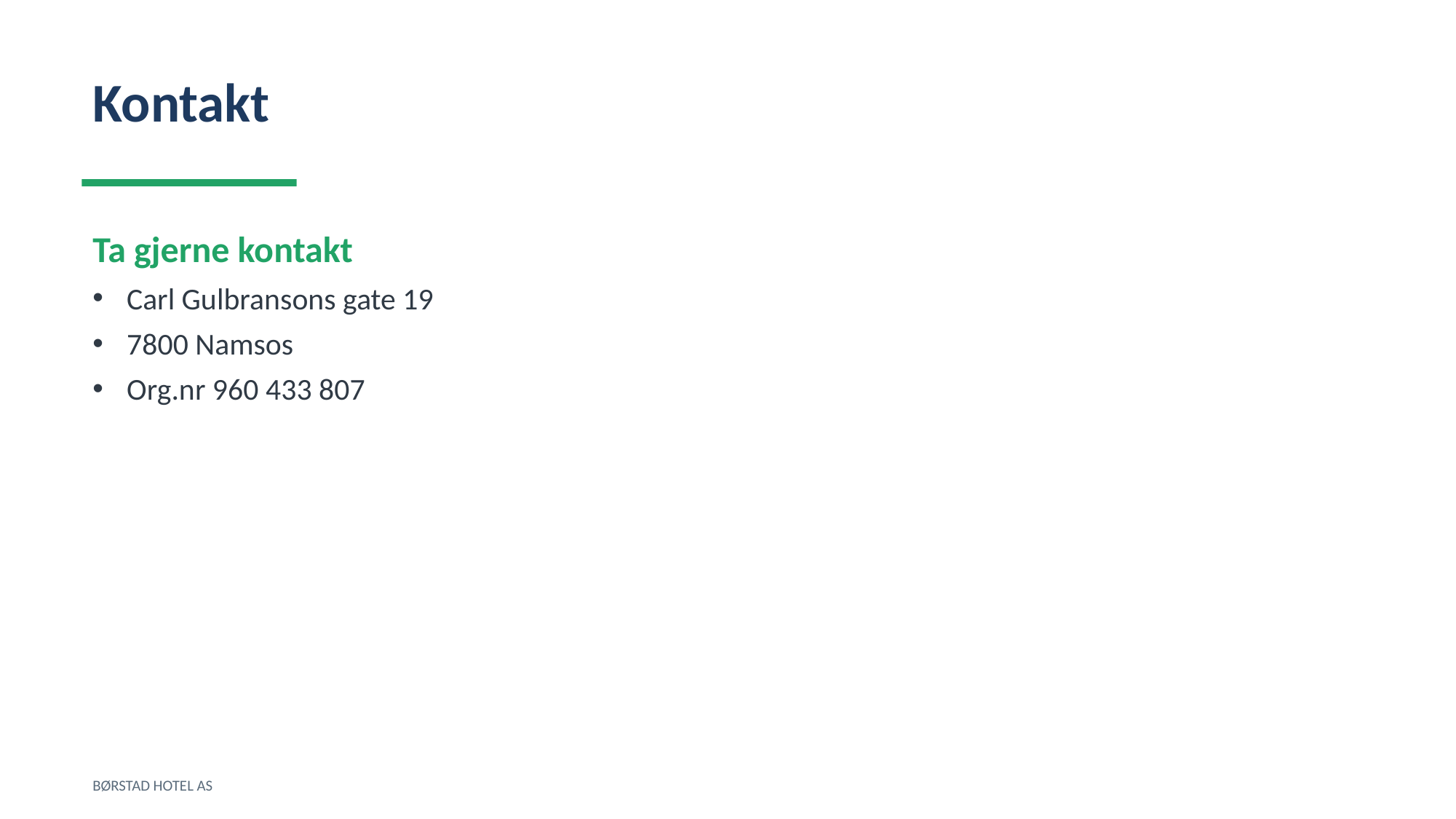

Kontakt

Ta gjerne kontakt
Carl Gulbransons gate 19
7800 Namsos
Org.nr 960 433 807
BØRSTAD HOTEL AS